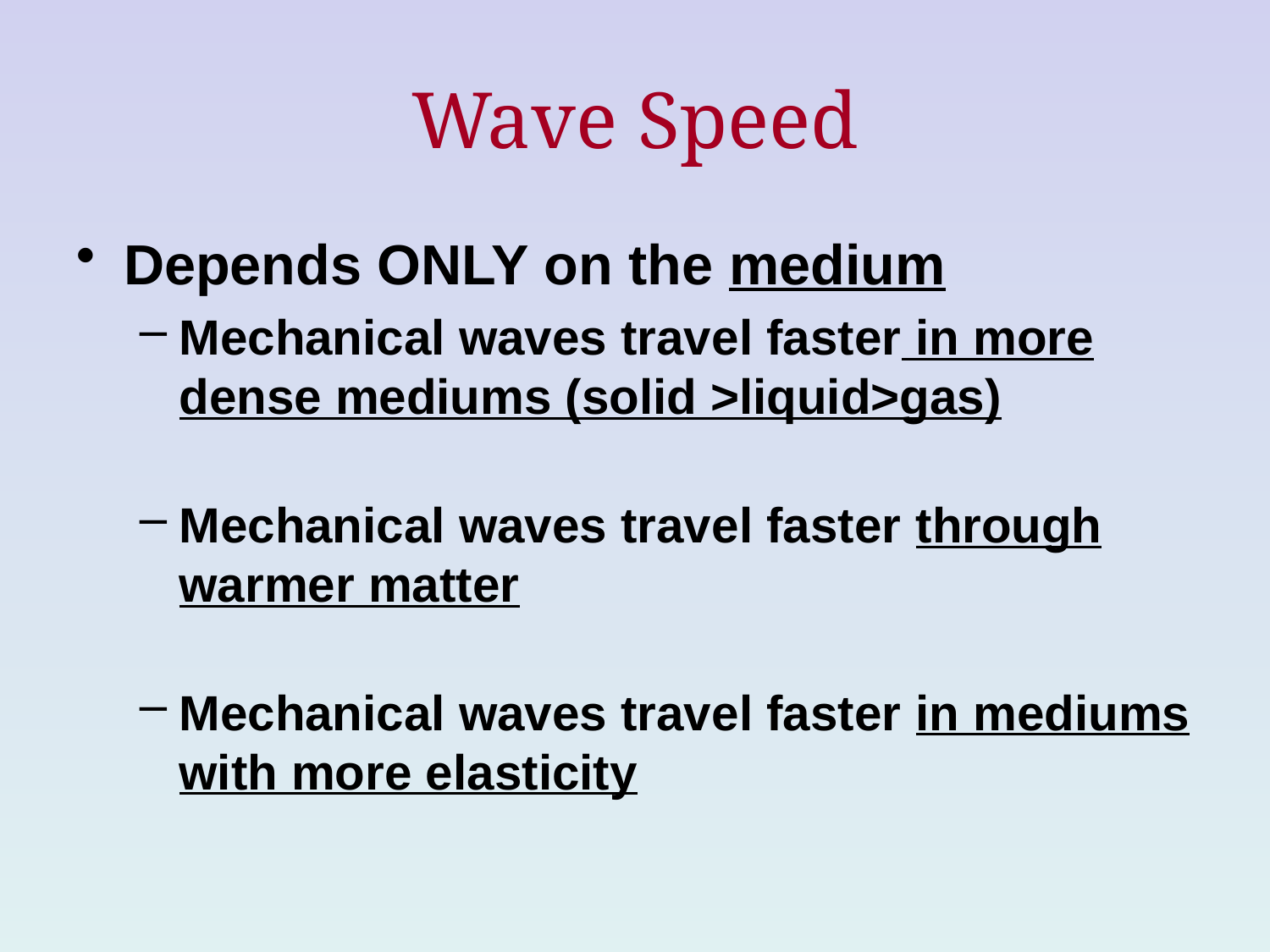

# Wave Speed
Depends ONLY on the medium
Mechanical waves travel faster in more dense mediums (solid >liquid>gas)
Mechanical waves travel faster through warmer matter
Mechanical waves travel faster in mediums with more elasticity